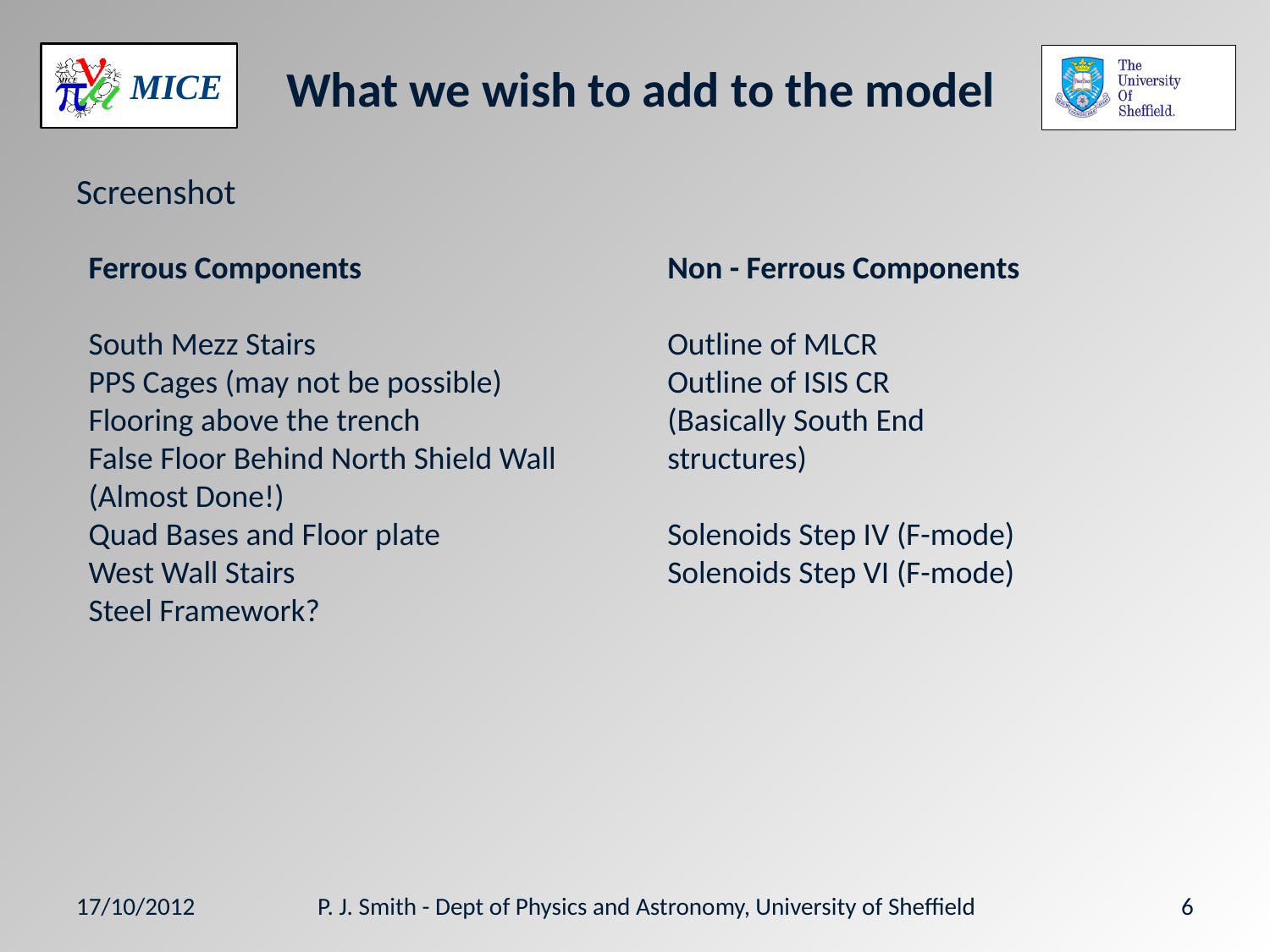

# What we wish to add to the model
Screenshot

Ferrous Components

South Mezz Stairs
PPS Cages (may not be possible)
Flooring above the trench
False Floor Behind North Shield Wall (Almost Done!)
Quad Bases and Floor plate
West Wall Stairs
Steel Framework?
Non - Ferrous Components

Outline of MLCR
Outline of ISIS CR
(Basically South End structures)

Solenoids Step IV (F-mode)
Solenoids Step VI (F-mode)
17/10/2012
P. J. Smith - Dept of Physics and Astronomy, University of Sheffield
6